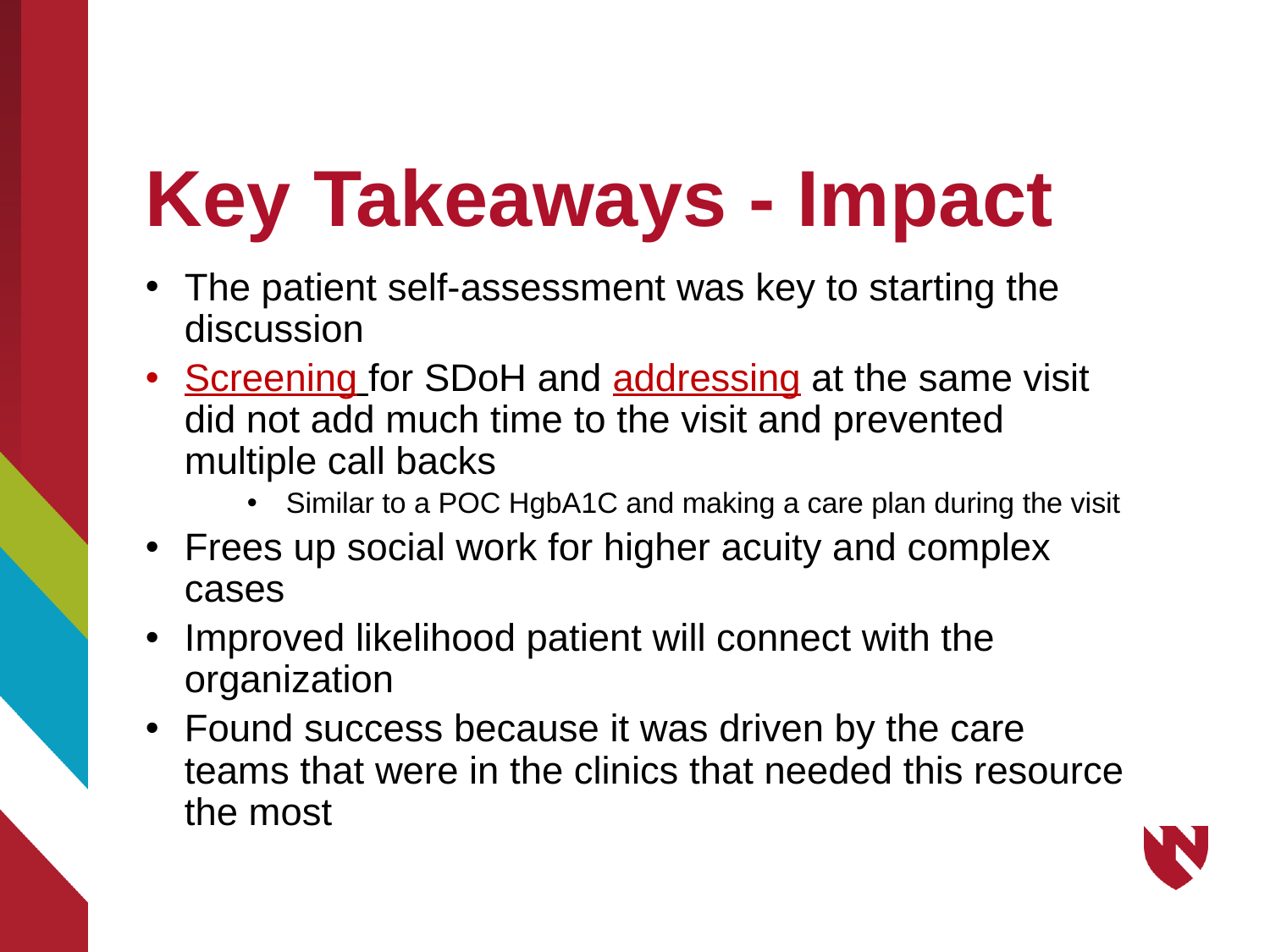

# Key Takeaways - Impact
The patient self-assessment was key to starting the discussion
Screening for SDoH and addressing at the same visit did not add much time to the visit and prevented multiple call backs
Similar to a POC HgbA1C and making a care plan during the visit
Frees up social work for higher acuity and complex cases
Improved likelihood patient will connect with the organization
Found success because it was driven by the care teams that were in the clinics that needed this resource the most